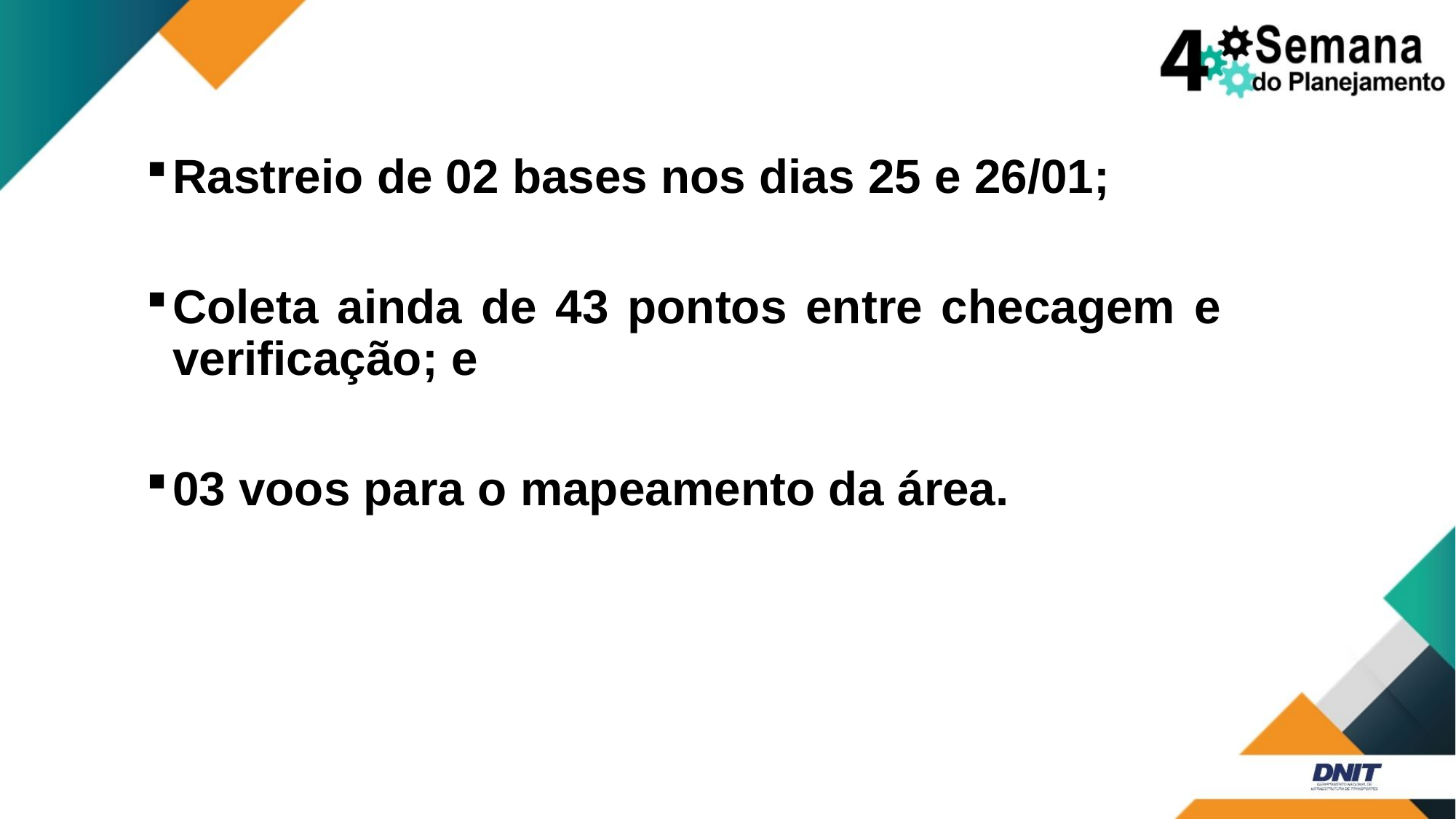

Rastreio de 02 bases nos dias 25 e 26/01;

Coleta ainda de 43 pontos entre checagem e verificação; e

03 voos para o mapeamento da área.